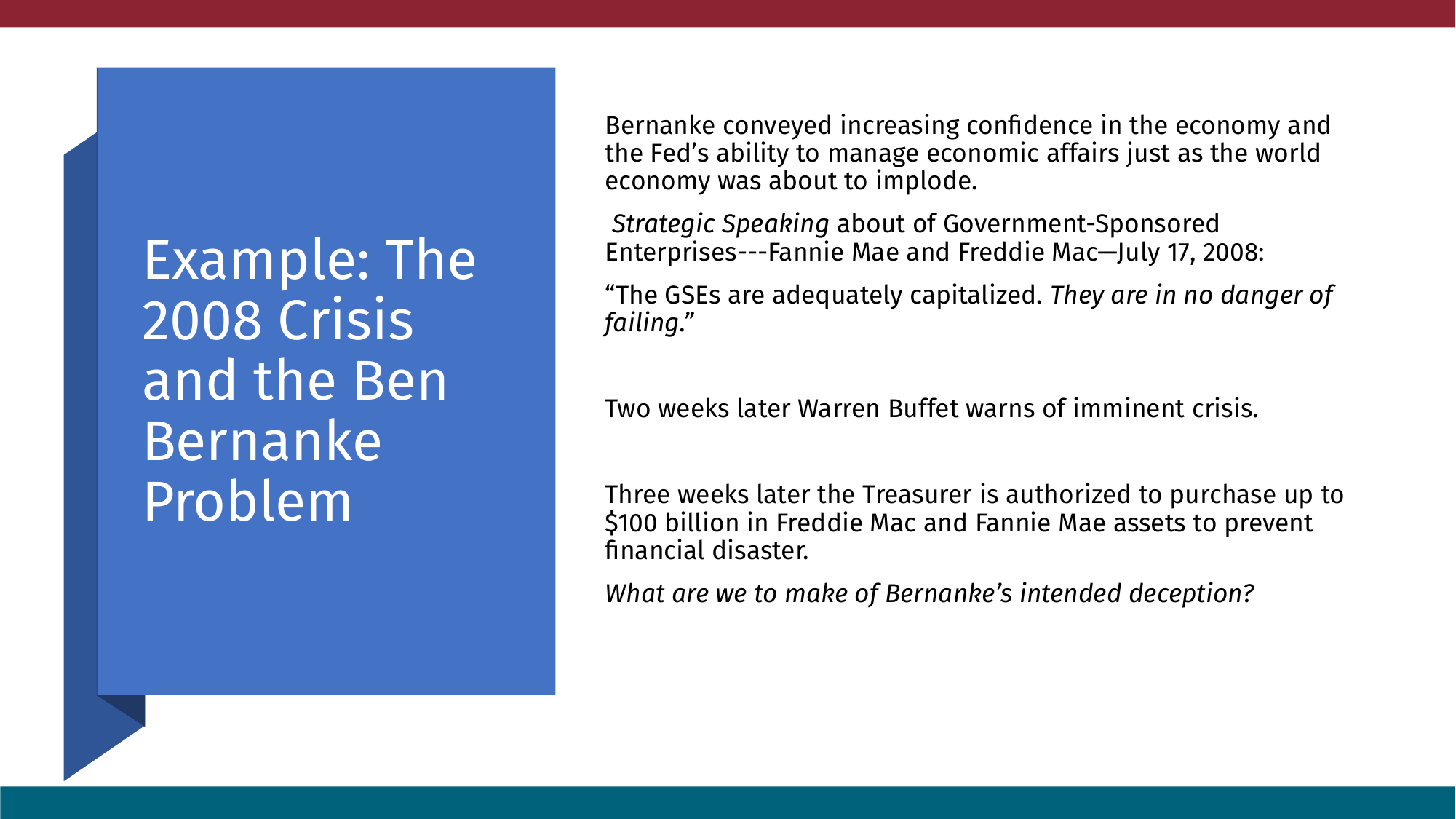

# Example: The 2008 Crisis and the Ben Bernanke Problem
Bernanke conveyed increasing confidence in the economy and the Fed’s ability to manage economic affairs just as the world economy was about to implode.
 Strategic Speaking about of Government-Sponsored Enterprises---Fannie Mae and Freddie Mac—July 17, 2008:
“The GSEs are adequately capitalized. They are in no danger of failing.”

Two weeks later Warren Buffet warns of imminent crisis.

Three weeks later the Treasurer is authorized to purchase up to $100 billion in Freddie Mac and Fannie Mae assets to prevent financial disaster.
What are we to make of Bernanke’s intended deception?